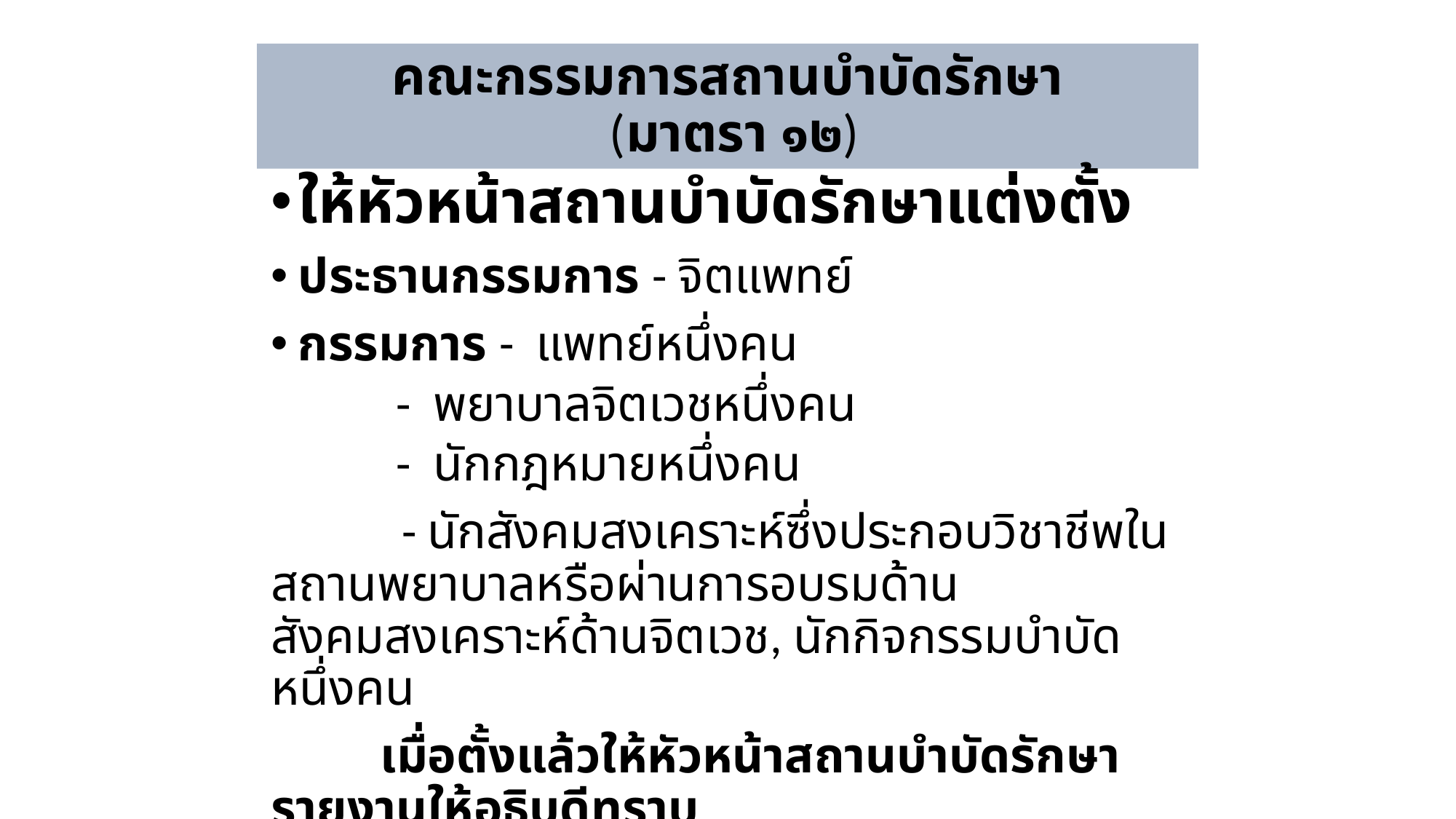

# คณะกรรมการสถานบำบัดรักษา (มาตรา ๑๒)
ให้หัวหน้าสถานบำบัดรักษาแต่งตั้ง
ประธานกรรมการ - จิตแพทย์
กรรมการ -  แพทย์หนึ่งคน
-  พยาบาลจิตเวชหนึ่งคน
-  นักกฎหมายหนึ่งคน
	  - นักสังคมสงเคราะห์ซึ่งประกอบวิชาชีพในสถานพยาบาลหรือผ่านการอบรมด้านสังคมสงเคราะห์ด้านจิตเวช, นักกิจกรรมบำบัด หนึ่งคน
	เมื่อตั้งแล้วให้หัวหน้าสถานบำบัดรักษารายงานให้อธิบดีทราบ